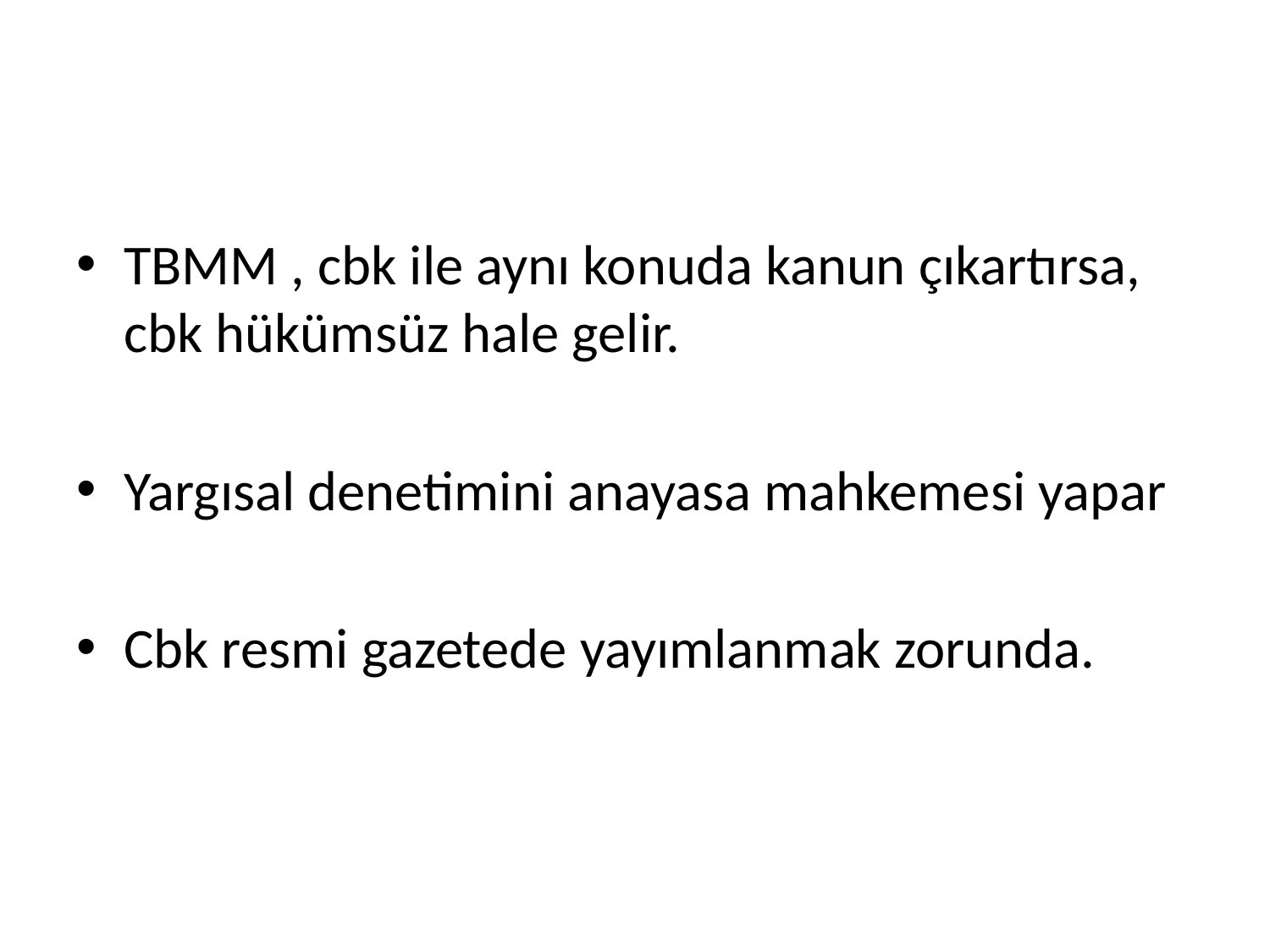

#
TBMM , cbk ile aynı konuda kanun çıkartırsa, cbk hükümsüz hale gelir.

Yargısal denetimini anayasa mahkemesi yapar

Cbk resmi gazetede yayımlanmak zorunda.